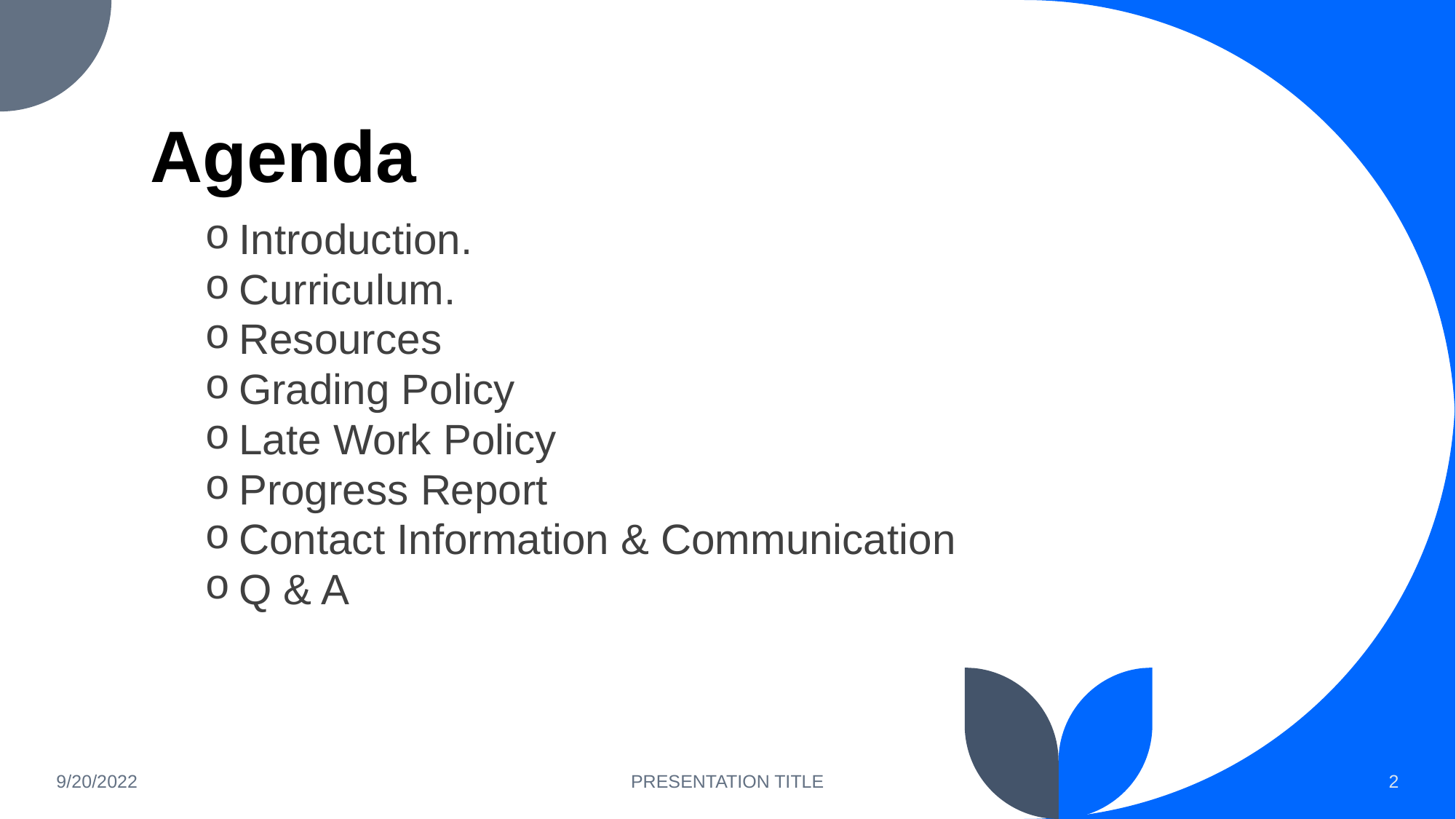

# Agenda

Introduction.
Curriculum.
Resources
Grading Policy
Late Work Policy
Progress Report
Contact Information & Communication
Q & A

9/20/2022
PRESENTATION TITLE
2